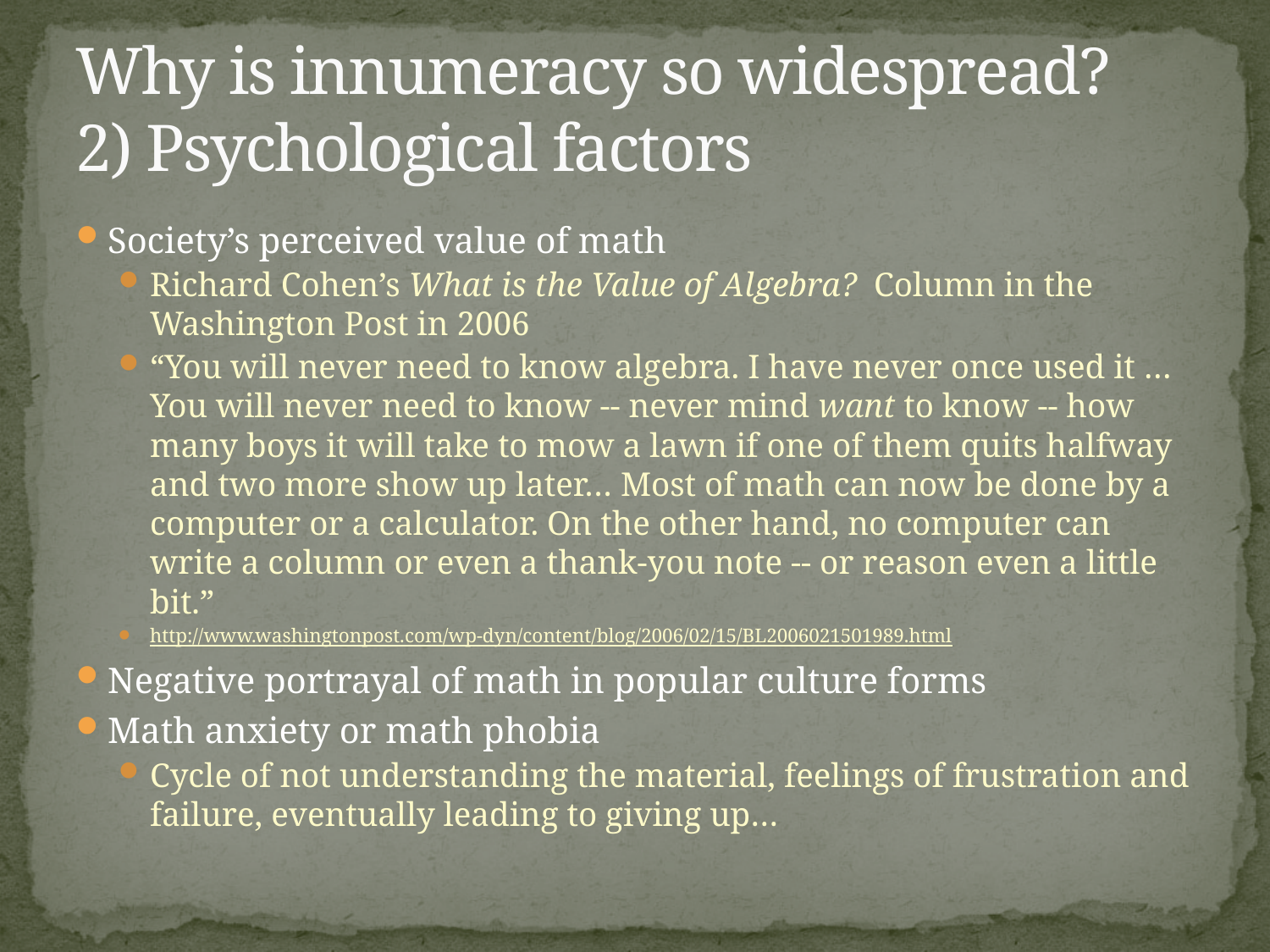

# Why is innumeracy so widespread? 2) Psychological factors
Society’s perceived value of math
Richard Cohen’s What is the Value of Algebra?  Column in the Washington Post in 2006
“You will never need to know algebra. I have never once used it … You will never need to know -- never mind want to know -- how many boys it will take to mow a lawn if one of them quits halfway and two more show up later… Most of math can now be done by a computer or a calculator. On the other hand, no computer can write a column or even a thank-you note -- or reason even a little bit.”
http://www.washingtonpost.com/wp-dyn/content/blog/2006/02/15/BL2006021501989.html
Negative portrayal of math in popular culture forms
Math anxiety or math phobia
Cycle of not understanding the material, feelings of frustration and failure, eventually leading to giving up…